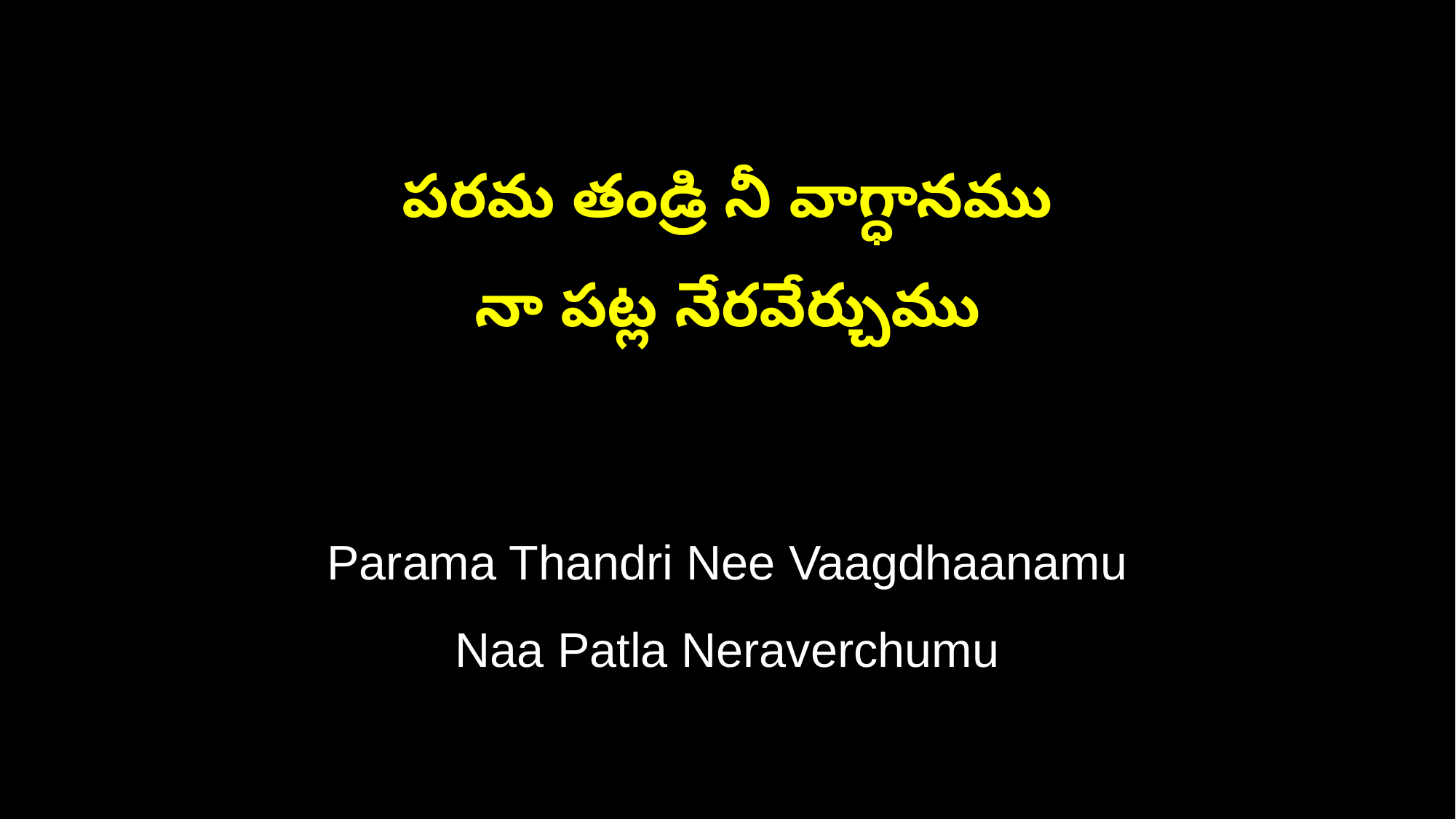

పరమ తండ్రి నీ వాగ్ధానము
నా పట్ల నేరవేర్చుము
Parama Thandri Nee Vaagdhaanamu
Naa Patla Neraverchumu